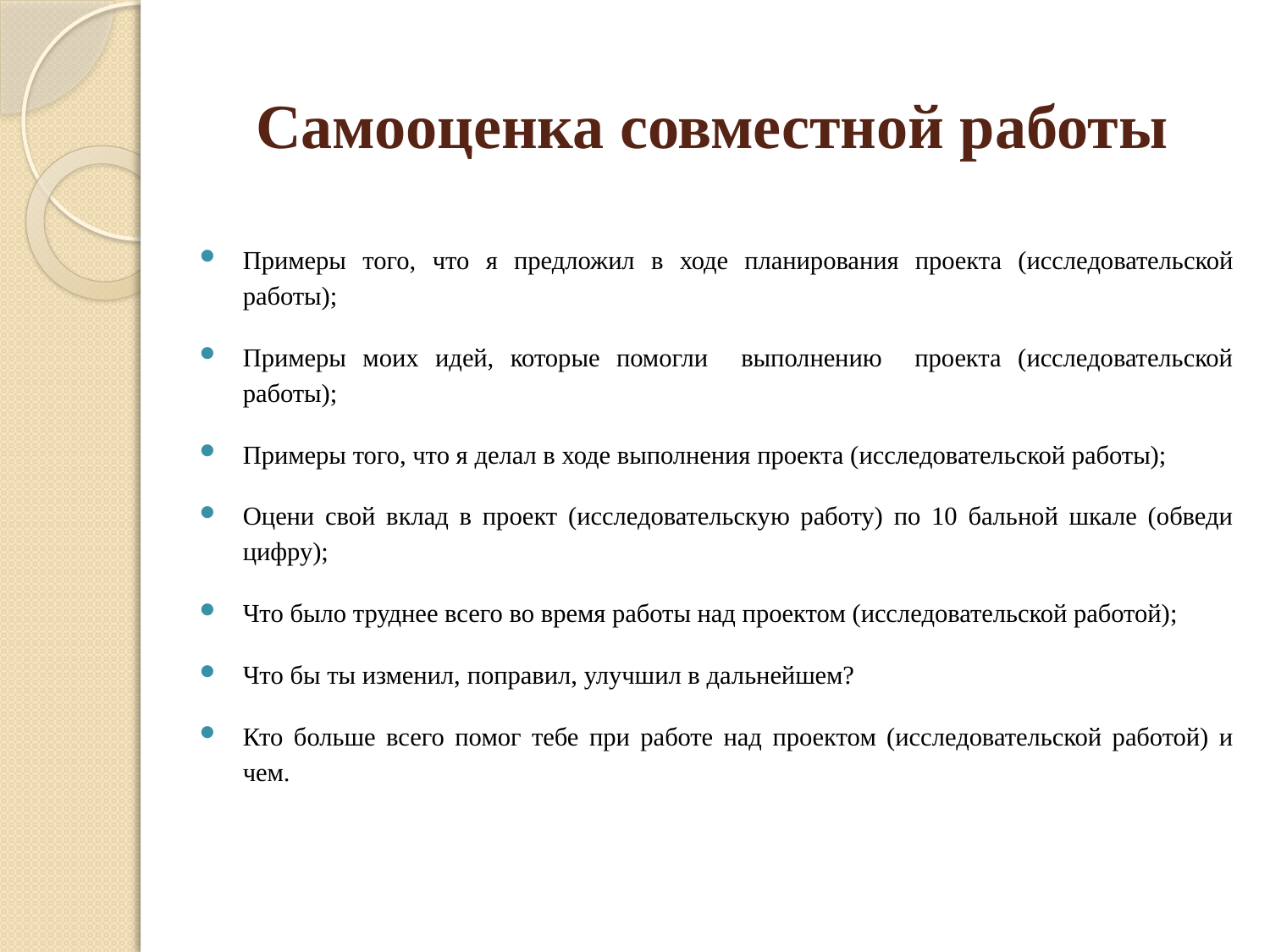

# Самооценка совместной работы
Примеры того, что я предложил в ходе планирования проекта (исследовательской работы);
Примеры моих идей, которые помогли  выполнению  проекта (исследовательской работы);
Примеры того, что я делал в ходе выполнения проекта (исследовательской работы);
Оцени свой вклад в проект (исследовательскую работу) по 10 бальной шкале (обведи цифру);
Что было труднее всего во время работы над проектом (исследовательской работой);
Что бы ты изменил, поправил, улучшил в дальнейшем?
Кто больше всего помог тебе при работе над проектом (исследовательской работой) и чем.